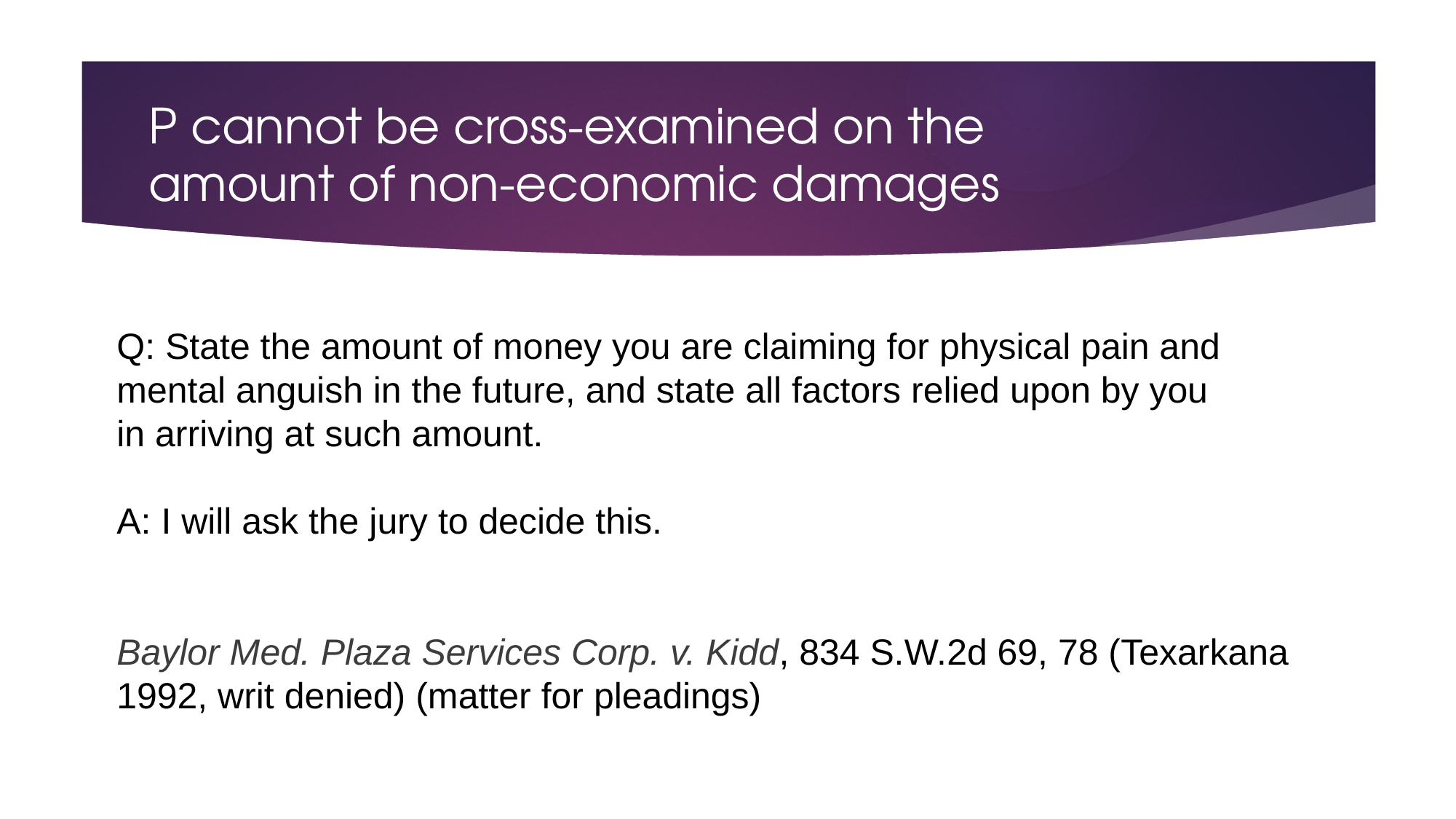

# P cannot be cross-examined on the amount of non-economic damages

Q: State the amount of money you are claiming for physical pain and
mental anguish in the future, and state all factors relied upon by you
in arriving at such amount.

A: I will ask the jury to decide this.

Baylor Med. Plaza Services Corp. v. Kidd, 834 S.W.2d 69, 78 (Texarkana 1992, writ denied) (matter for pleadings)